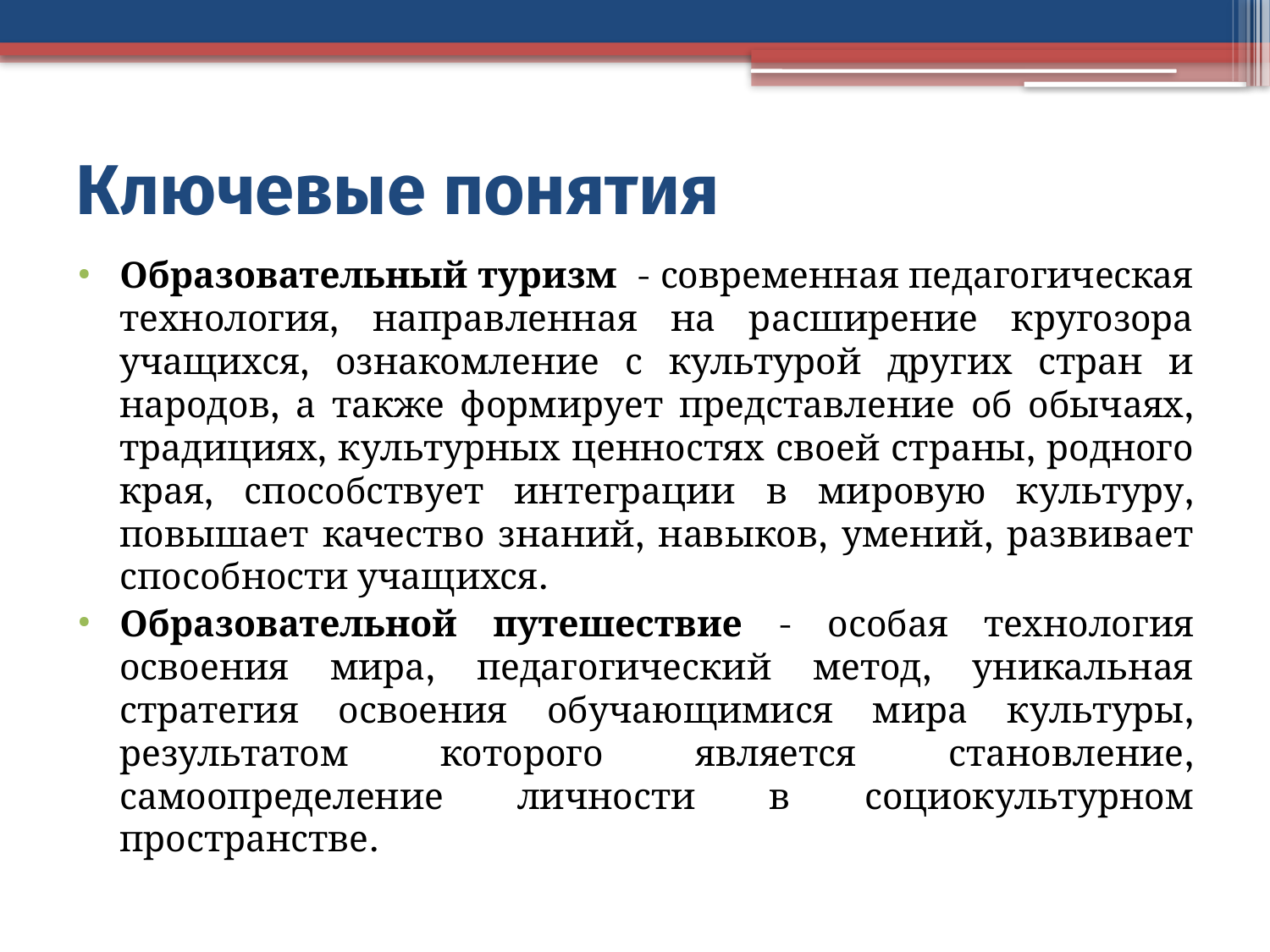

# Ключевые понятия
Образовательный туризм  - современная педагогическая технология, направленная на расширение кругозора учащихся, ознакомление с культурой других стран и народов, а также формирует представление об обычаях, традициях, культурных ценностях своей страны, родного края, способствует интеграции в мировую культуру, повышает качество знаний, навыков, умений, развивает способности учащихся.
Образовательной путешествие - особая технология освоения мира, педагогический метод, уникальная стратегия освоения обучающимися мира культуры, результатом которого является становление, самоопределение личности в социокультурном пространстве.